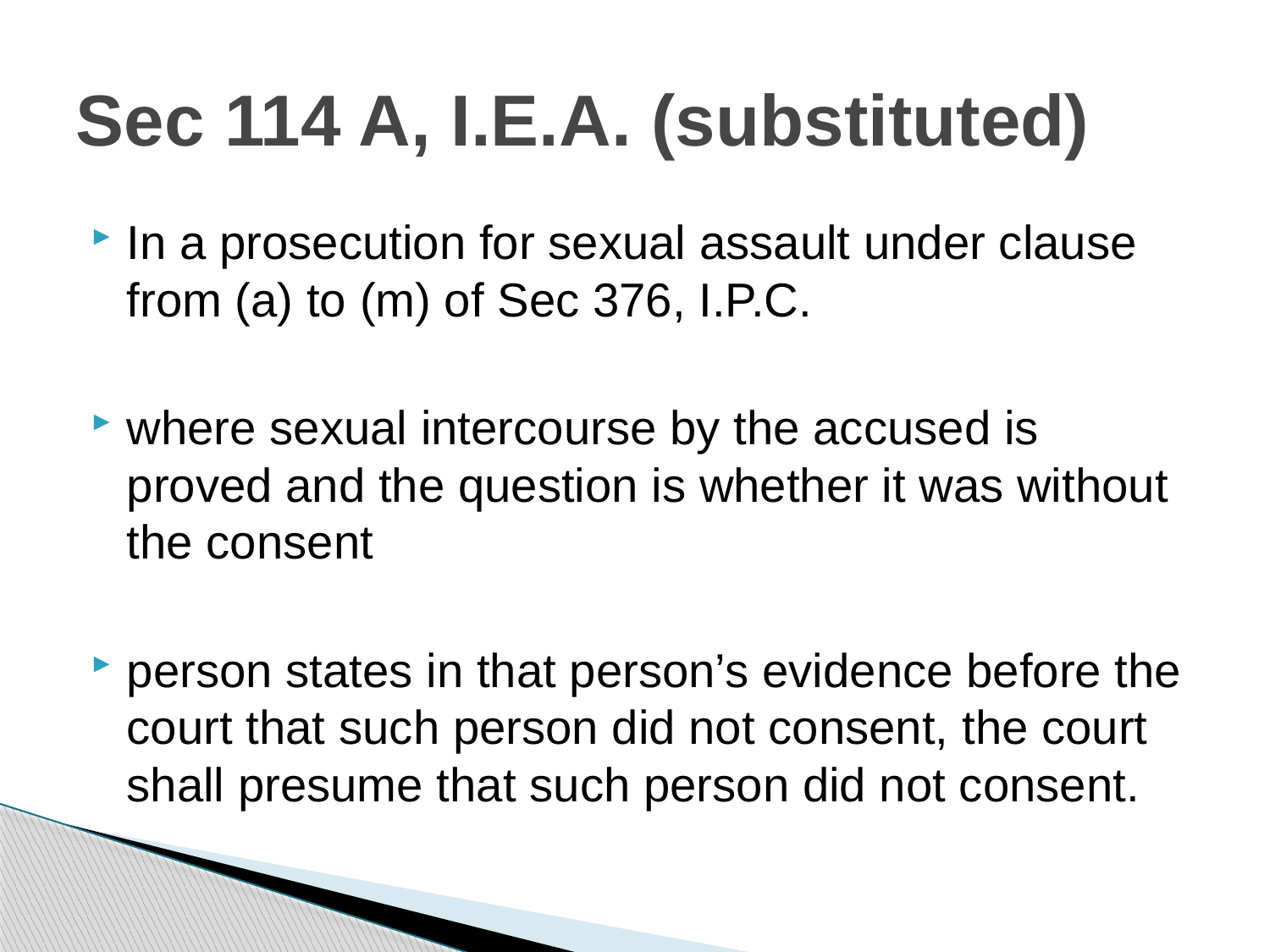

# Sec 114 A, I.E.A. (substituted)
In a prosecution for sexual assault under clause from (a) to (m) of Sec 376, I.P.C.

where sexual intercourse by the accused is proved and the question is whether it was without the consent

person states in that person’s evidence before the court that such person did not consent, the court shall presume that such person did not consent.